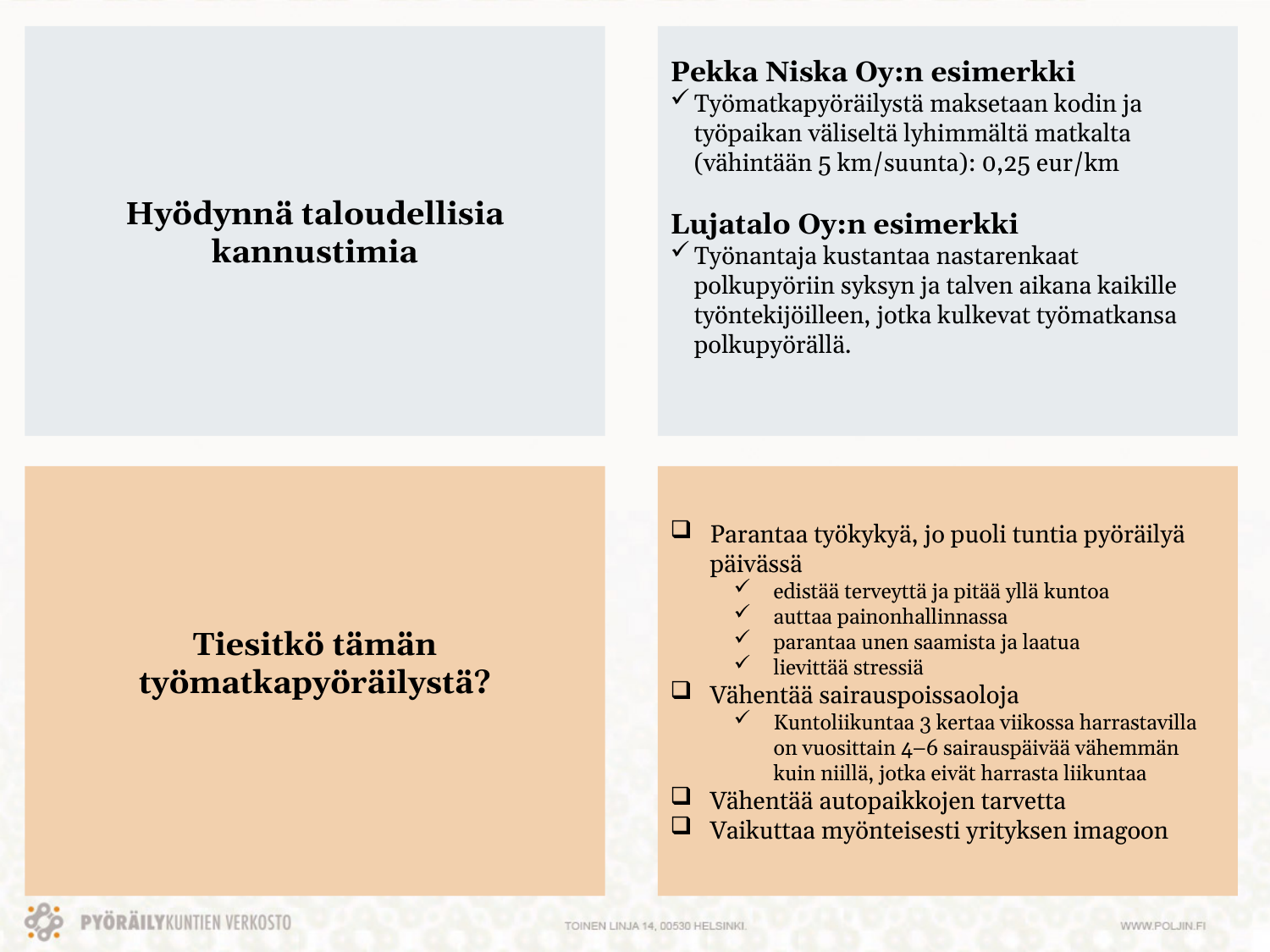

Hyödynnä taloudellisia kannustimia
Pekka Niska Oy:n esimerkki
Työmatkapyöräilystä maksetaan kodin ja työpaikan väliseltä lyhimmältä matkalta (vähintään 5 km/suunta): 0,25 eur/km

Lujatalo Oy:n esimerkki
Työnantaja kustantaa nastarenkaat polkupyöriin syksyn ja talven aikana kaikille työntekijöilleen, jotka kulkevat työmatkansa polkupyörällä.

Tiesitkö tämän työmatkapyöräilystä?

Parantaa työkykyä, jo puoli tuntia pyöräilyä päivässä
edistää terveyttä ja pitää yllä kuntoa
auttaa painonhallinnassa
parantaa unen saamista ja laatua
lievittää stressiä
Vähentää sairauspoissaoloja
Kuntoliikuntaa 3 kertaa viikossa harrastavilla on vuosittain 4–6 sairauspäivää vähemmän kuin niillä, jotka eivät harrasta liikuntaa
Vähentää autopaikkojen tarvetta
Vaikuttaa myönteisesti yrityksen imagoon